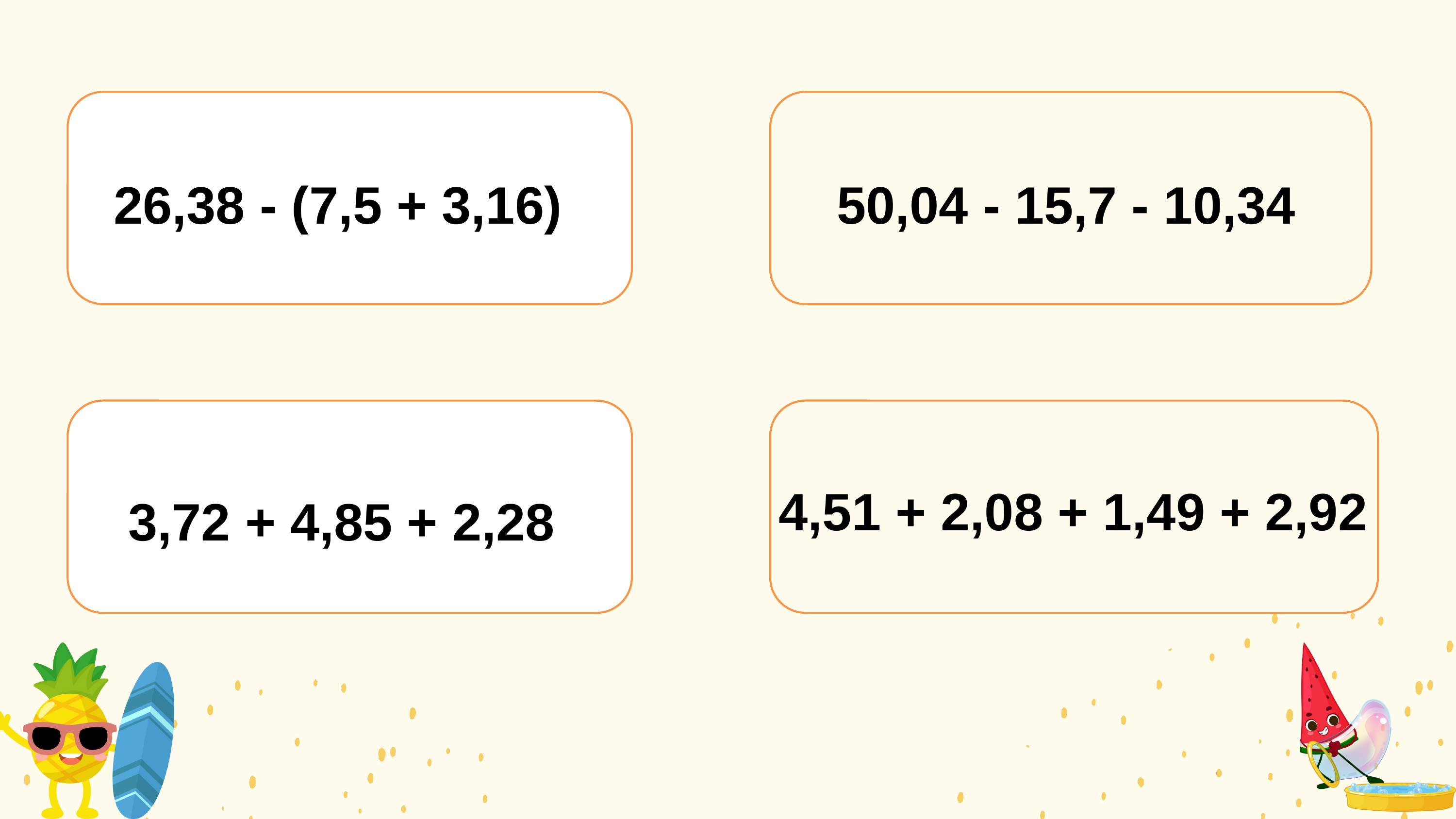

26,38 - (7,5 + 3,16)
50,04 - 15,7 - 10,34

4,51 + 2,08 + 1,49 + 2,92

3,72 + 4,85 + 2,28